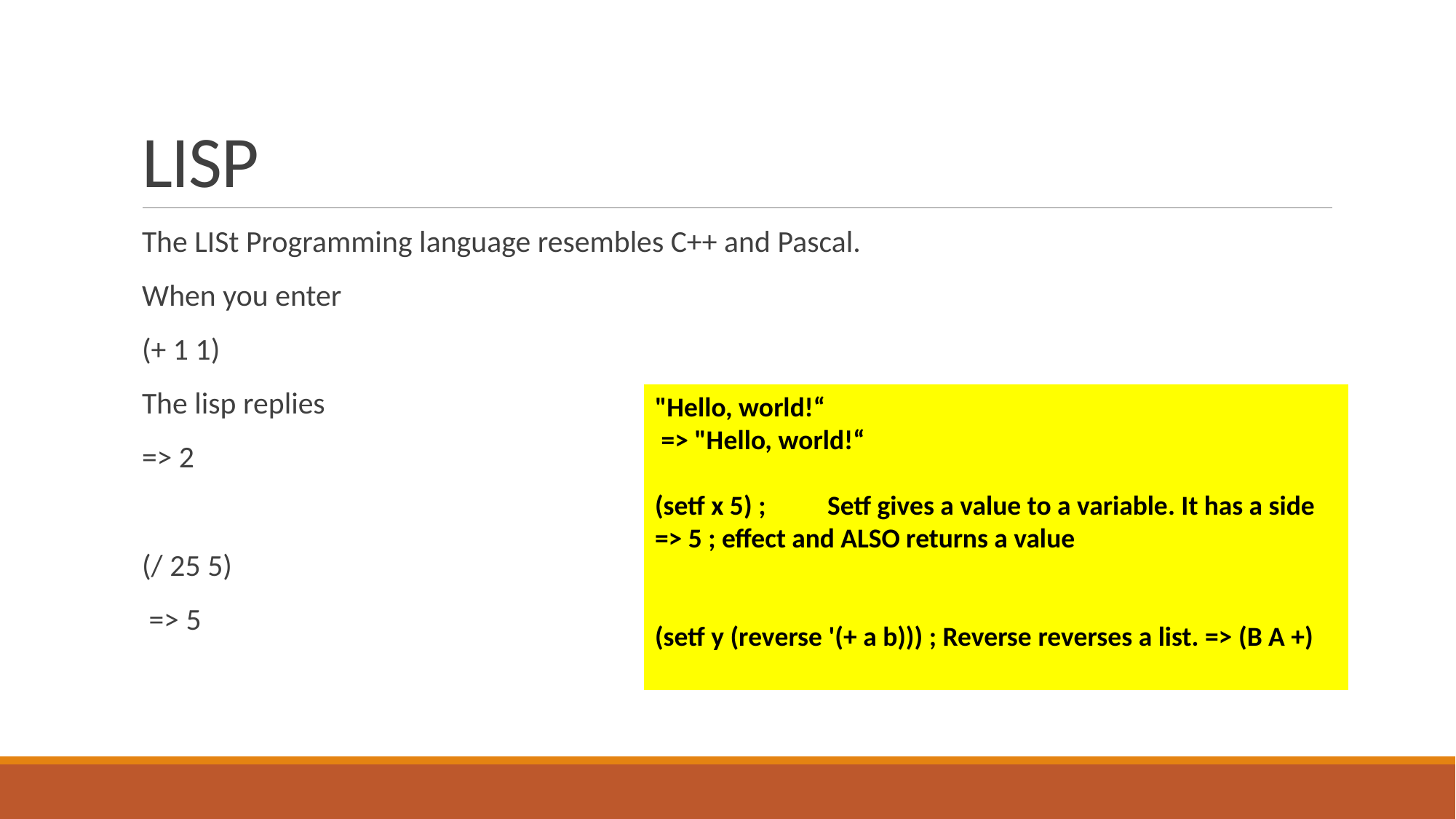

# LISP
The LISt Programming language resembles C++ and Pascal.
When you enter
(+ 1 1)
The lisp replies
=> 2

(/ 25 5)
 => 5

"Hello, world!“
 => "Hello, world!“

(setf x 5) ;          Setf gives a value to a variable. It has a side => 5 ; effect and ALSO returns a value

(setf y (reverse '(+ a b))) ; Reverse reverses a list. => (B A +)